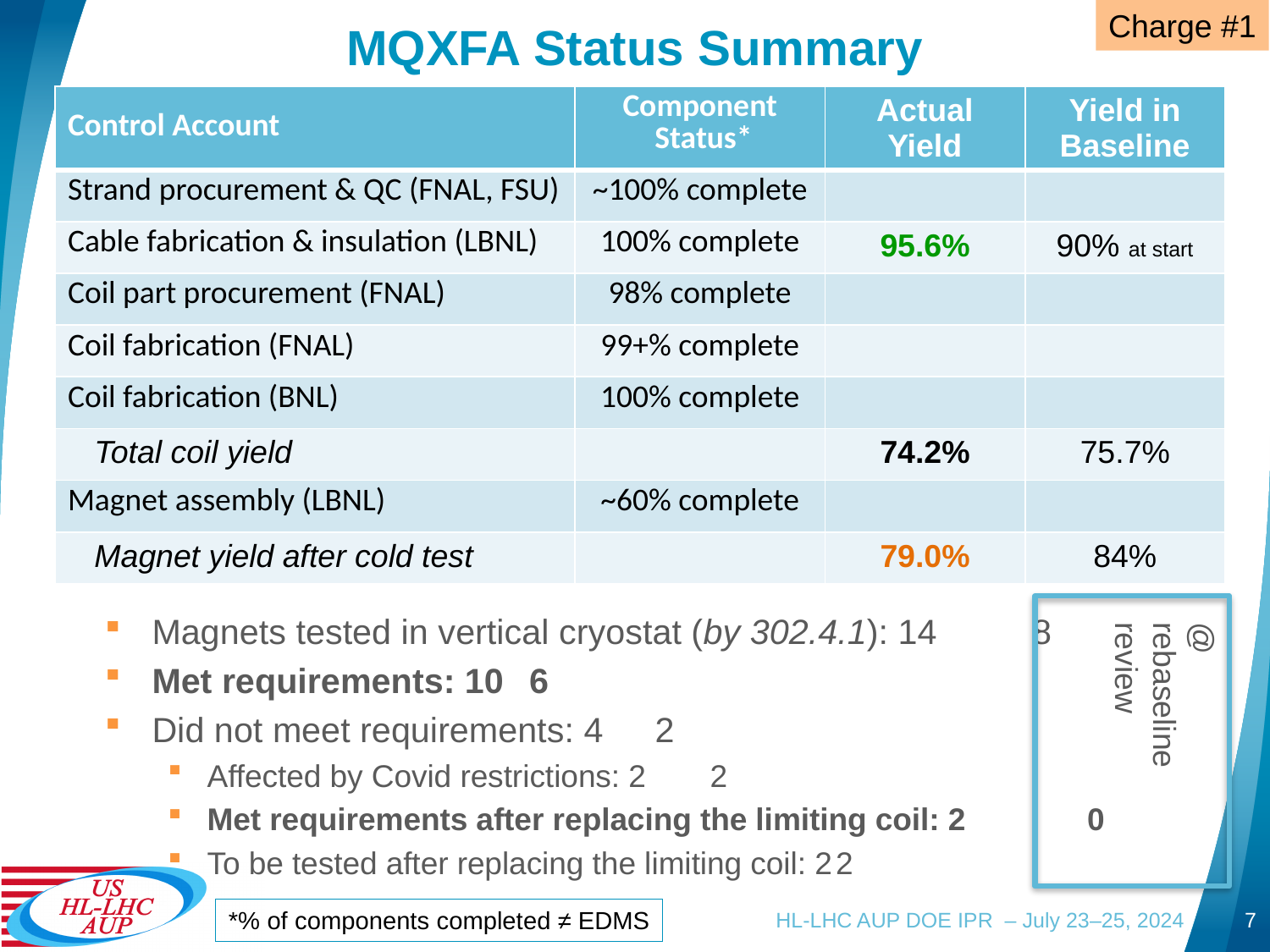

Charge #1
# MQXFA Status Summary
| Control Account | Component Status\* | Actual Yield | Yield in Baseline |
| --- | --- | --- | --- |
| Strand procurement & QC (FNAL, FSU) | ~100% complete |  |  |
| Cable fabrication & insulation (LBNL) | 100% complete | 95.6% | 90% at start |
| Coil part procurement (FNAL) | 98% complete |  |  |
| Coil fabrication (FNAL) | 99+% complete |  |  |
| Coil fabrication (BNL) | 100% complete |  |  |
| Total coil yield |  | 74.2% | 75.7% |
| Magnet assembly (LBNL) | ~60% complete |  |  |
| Magnet yield after cold test |  | 79.0% | 84% |

Magnets tested in vertical cryostat (by 302.4.1): 14		8
Met requirements: 10									6
Did not meet requirements: 4								2
Affected by Covid restrictions: 2							2
Met requirements after replacing the limiting coil: 2		0
To be tested after replacing the limiting coil: 2				2

@
rebaseline
review
HL-LHC AUP DOE IPR  – July 23–25, 2024
7
*% of components completed ≠ EDMS